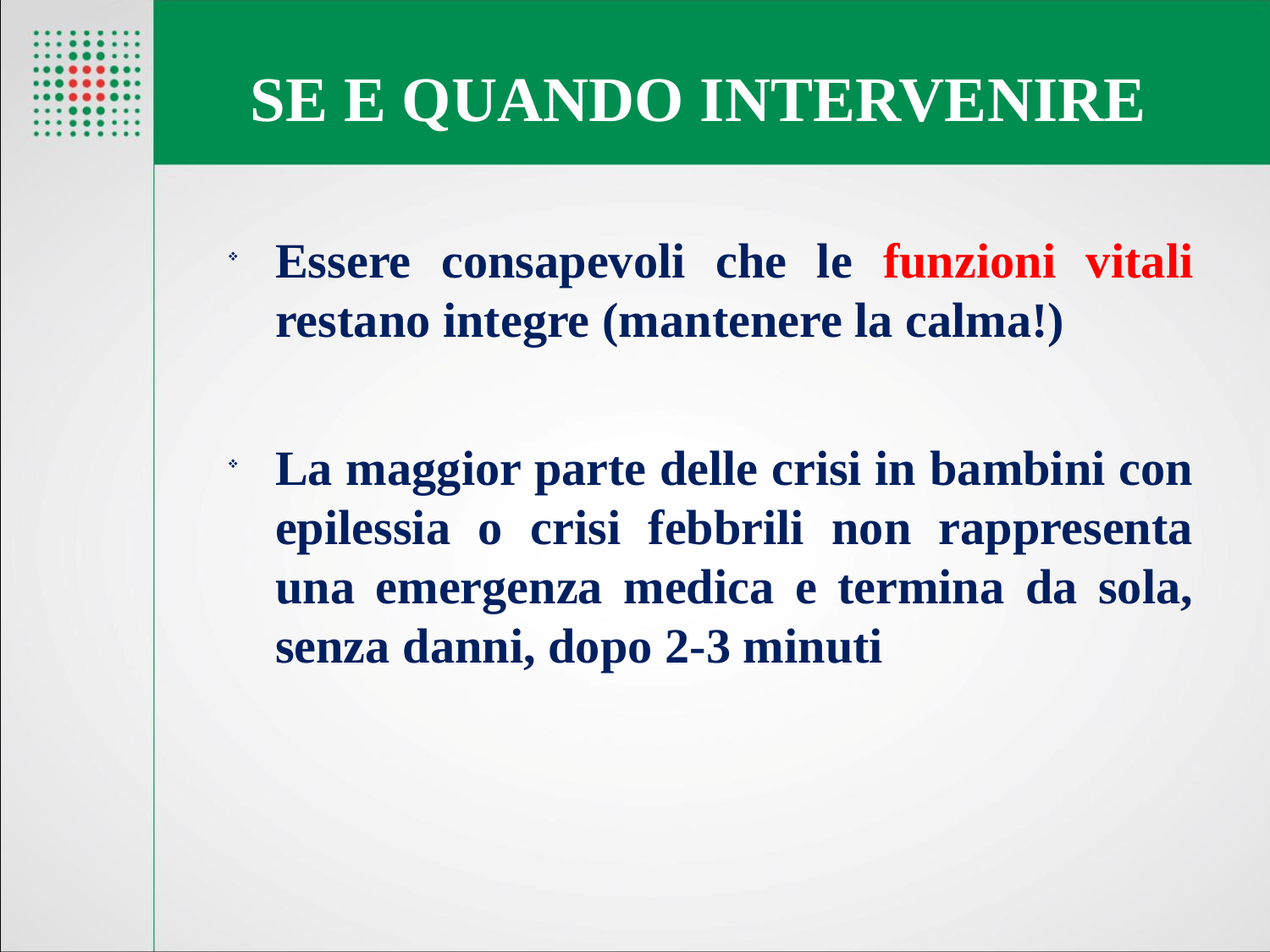

# SE E QUANDO INTERVENIRE
Essere consapevoli che le funzioni vitali restano integre (mantenere la calma!)

La maggior parte delle crisi in bambini con epilessia o crisi febbrili non rappresenta una emergenza medica e termina da sola, senza danni, dopo 2-3 minuti